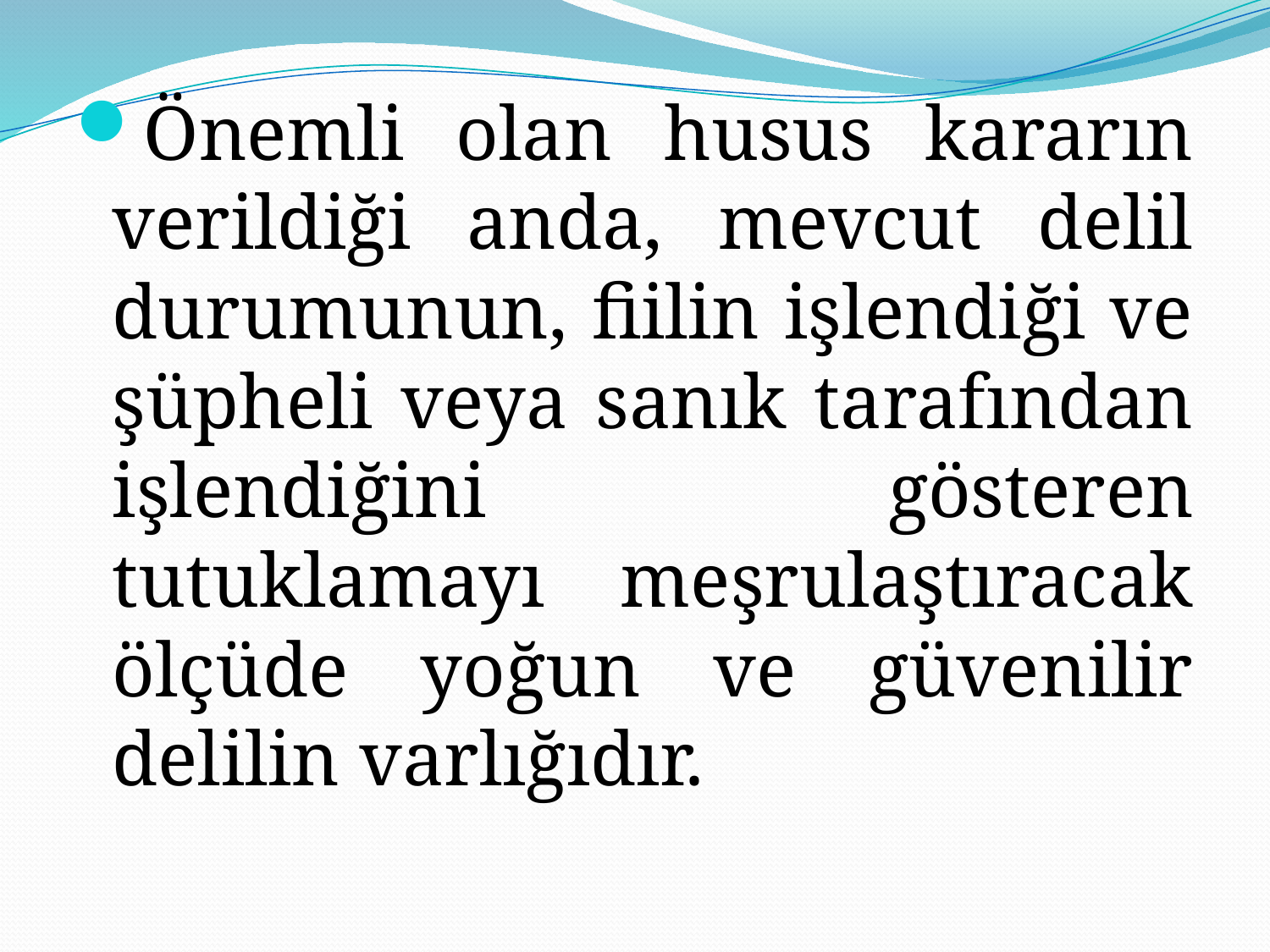

Önemli olan husus kararın verildiği anda, mevcut delil durumunun, fiilin işlendiği ve şüpheli veya sanık tarafından işlendiğini gösteren tutuklamayı meşrulaştıracak ölçüde yoğun ve güvenilir delilin varlığıdır.